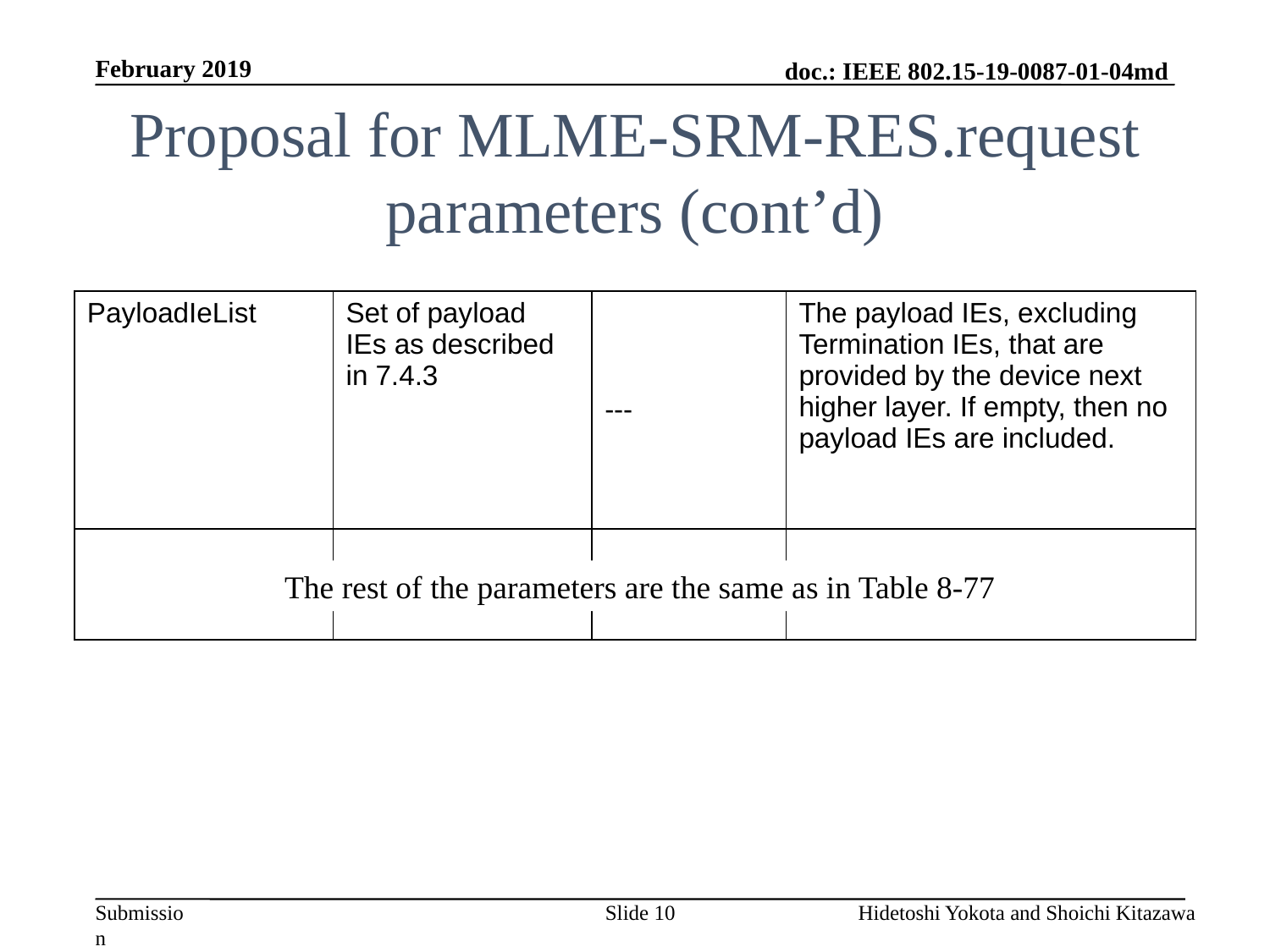

February 2019
# Proposal for MLME-SRM-RES.request parameters (cont’d)
| PayloadIeList | Set of payload IEs as described in 7.4.3 | --- | The payload IEs, excluding Termination IEs, that are provided by the device next higher layer. If empty, then no payload IEs are included. |
| --- | --- | --- | --- |
|  |  |  |  |
The rest of the parameters are the same as in Table 8-77
Slide 10
Hidetoshi Yokota and Shoichi Kitazawa